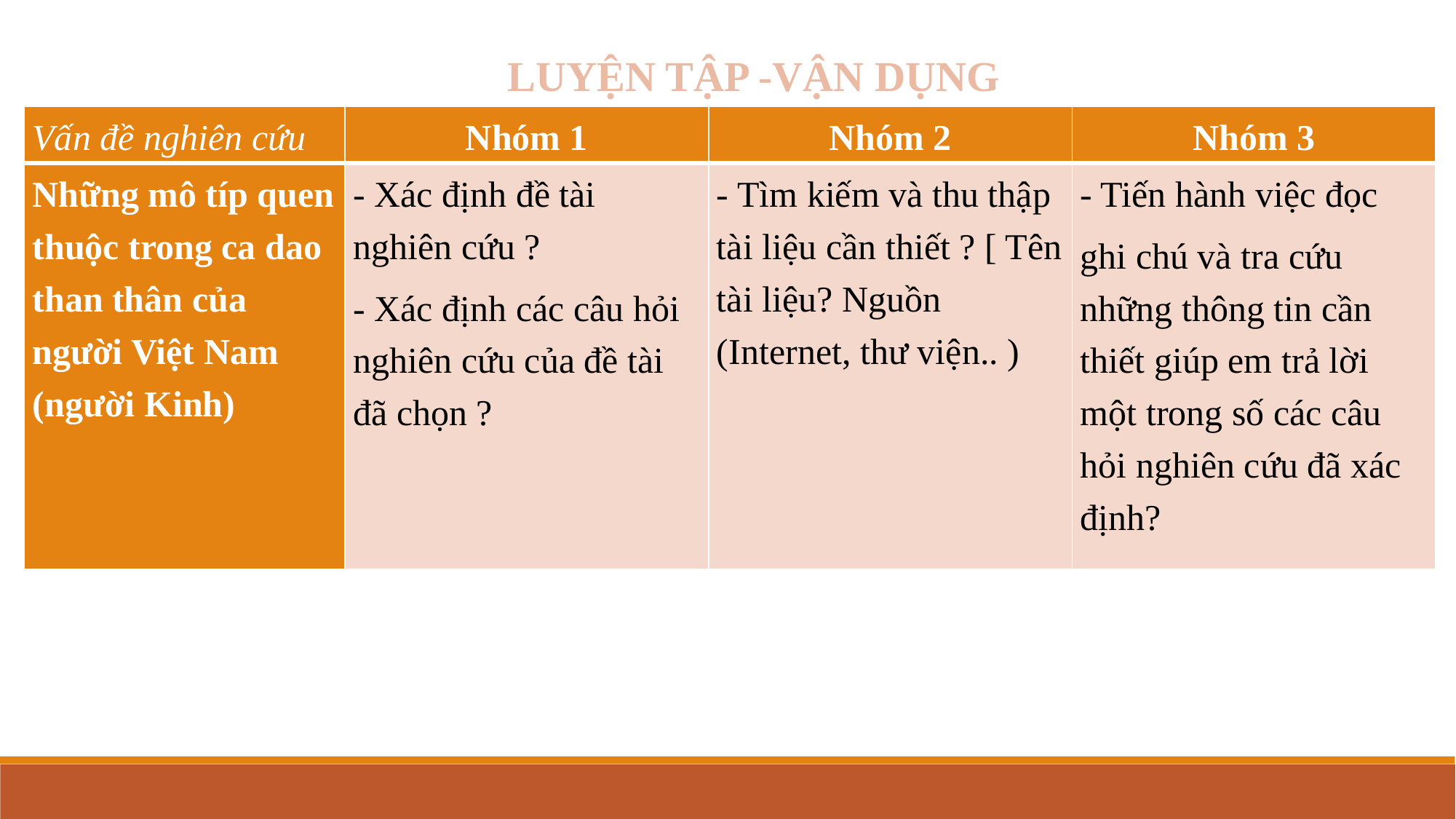

LUYỆN TẬP -VẬN DỤNG
| Vấn đề nghiên cứu | Nhóm 1 | Nhóm 2 | Nhóm 3 |
| --- | --- | --- | --- |
| Những mô típ quen thuộc trong ca dao than thân của người Việt Nam (người Kinh) | - Xác định đề tài nghiên cứu ? - Xác định các câu hỏi nghiên cứu của đề tài đã chọn ? | - Tìm kiếm và thu thập tài liệu cần thiết ? [ Tên tài liệu? Nguồn (Internet, thư viện.. ) | - Tiến hành việc đọc ghi chú và tra cứu những thông tin cần thiết giúp em trả lời một trong số các câu hỏi nghiên cứu đã xác định? |